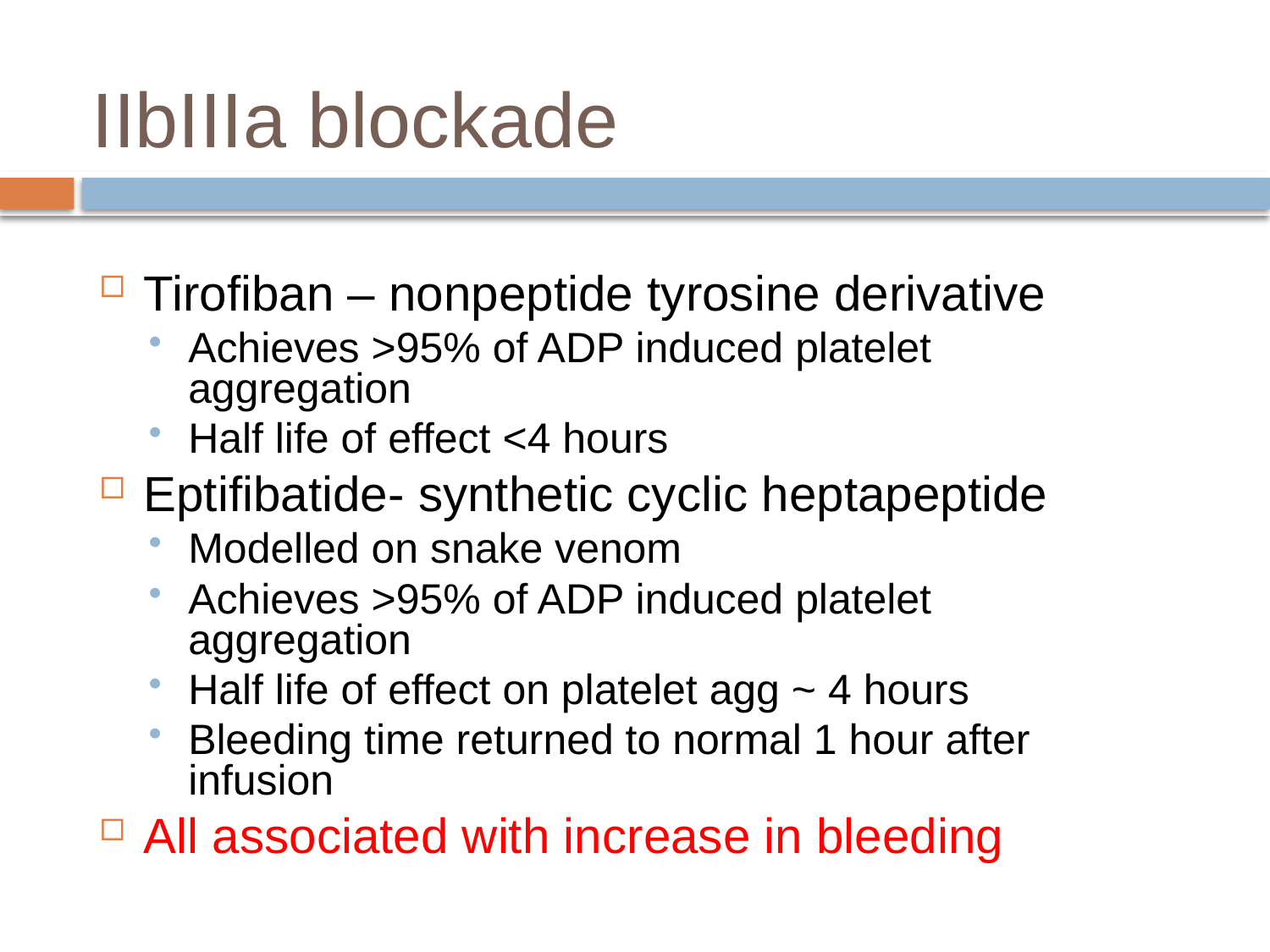

# IIbIIIa blockade
Tirofiban – nonpeptide tyrosine derivative
Achieves >95% of ADP induced platelet aggregation
Half life of effect <4 hours
Eptifibatide- synthetic cyclic heptapeptide
Modelled on snake venom
Achieves >95% of ADP induced platelet aggregation
Half life of effect on platelet agg ~ 4 hours
Bleeding time returned to normal 1 hour after infusion
All associated with increase in bleeding